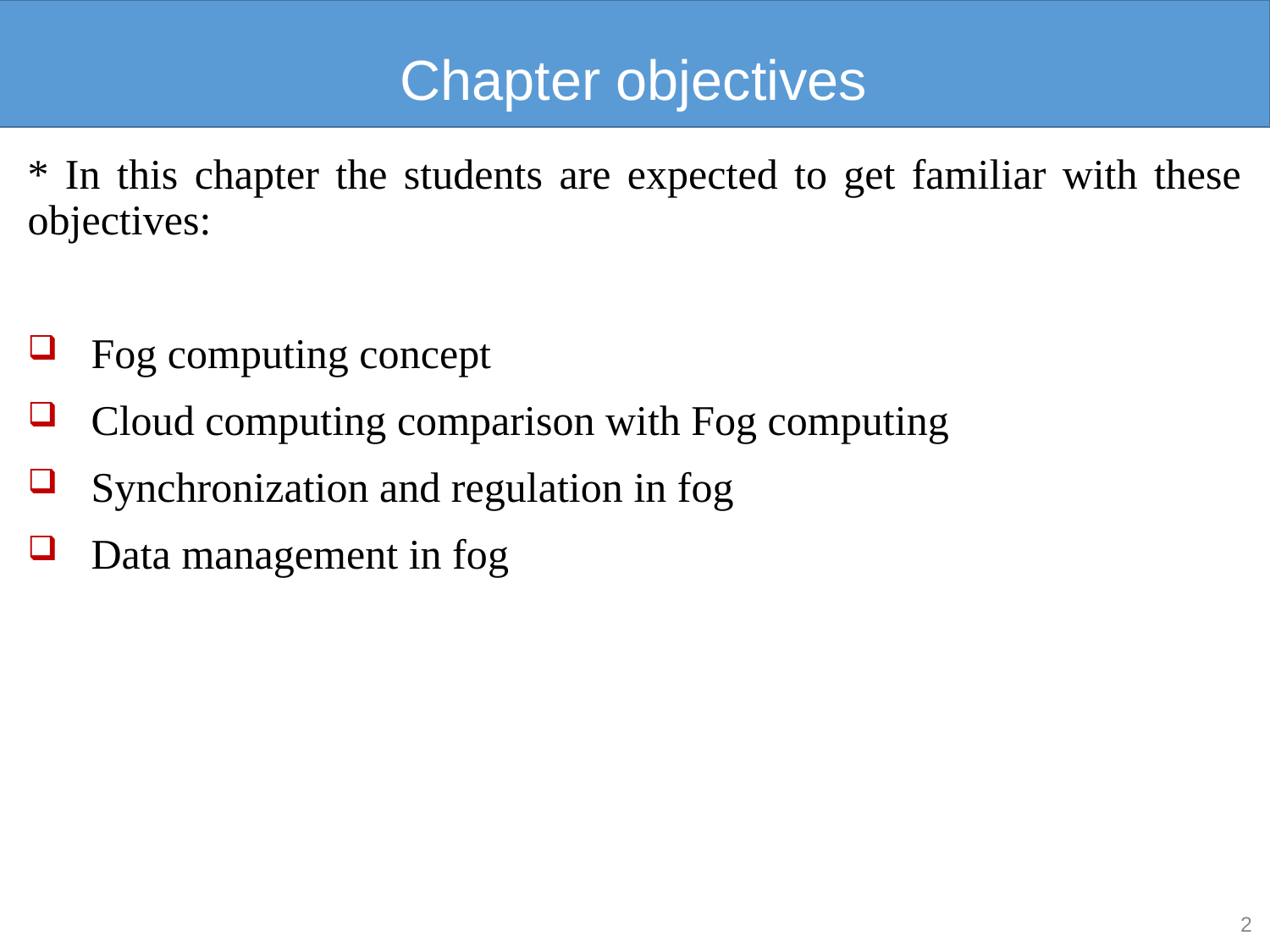

Chapter objectives
* In this chapter the students are expected to get familiar with these objectives:

Fog computing concept
Cloud computing comparison with Fog computing
Synchronization and regulation in fog
Data management in fog

2